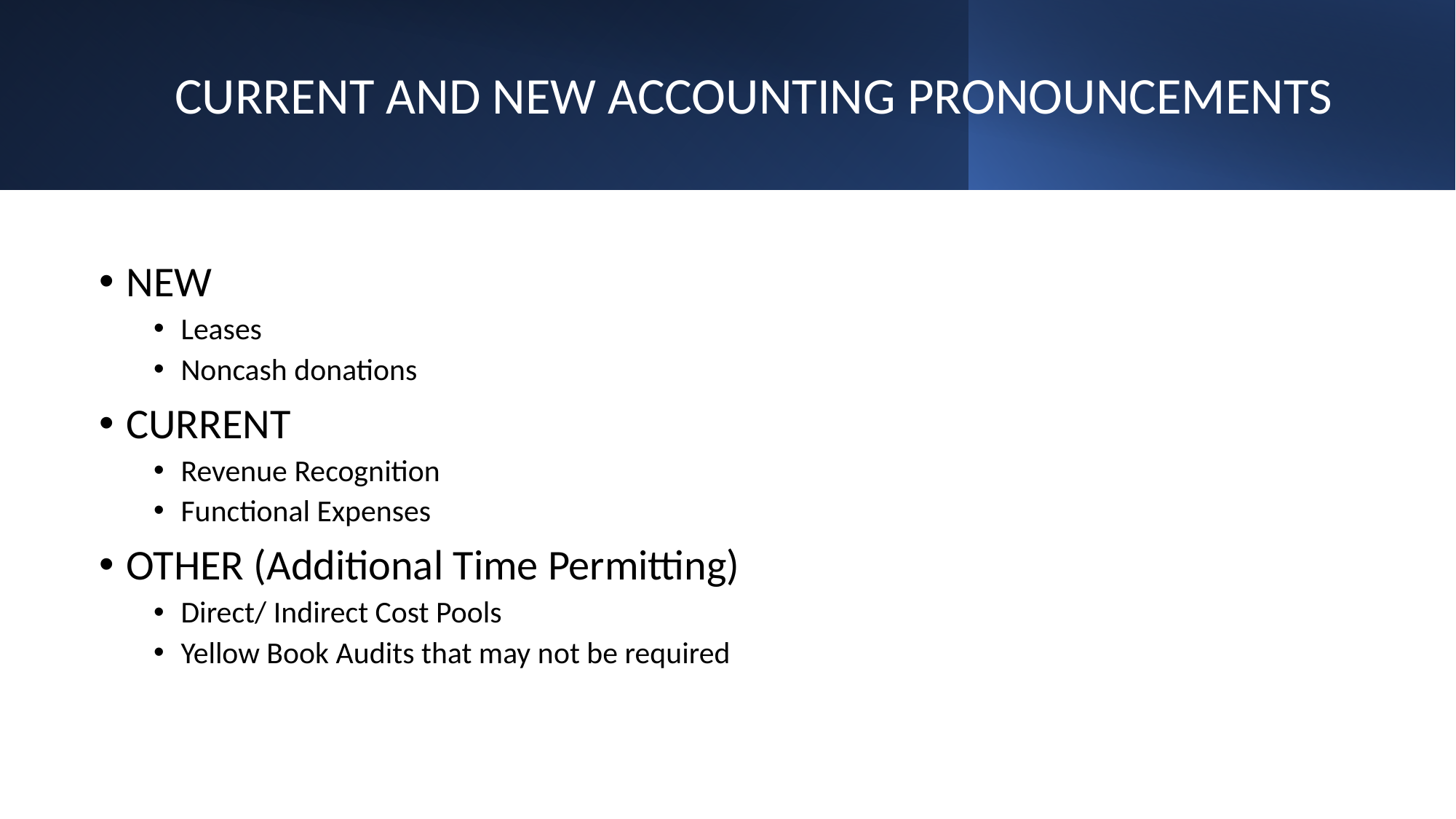

# CURRENT AND NEW ACCOUNTING PRONOUNCEMENTS
NEW
Leases
Noncash donations
CURRENT
Revenue Recognition
Functional Expenses
OTHER (Additional Time Permitting)
Direct/ Indirect Cost Pools
Yellow Book Audits that may not be required